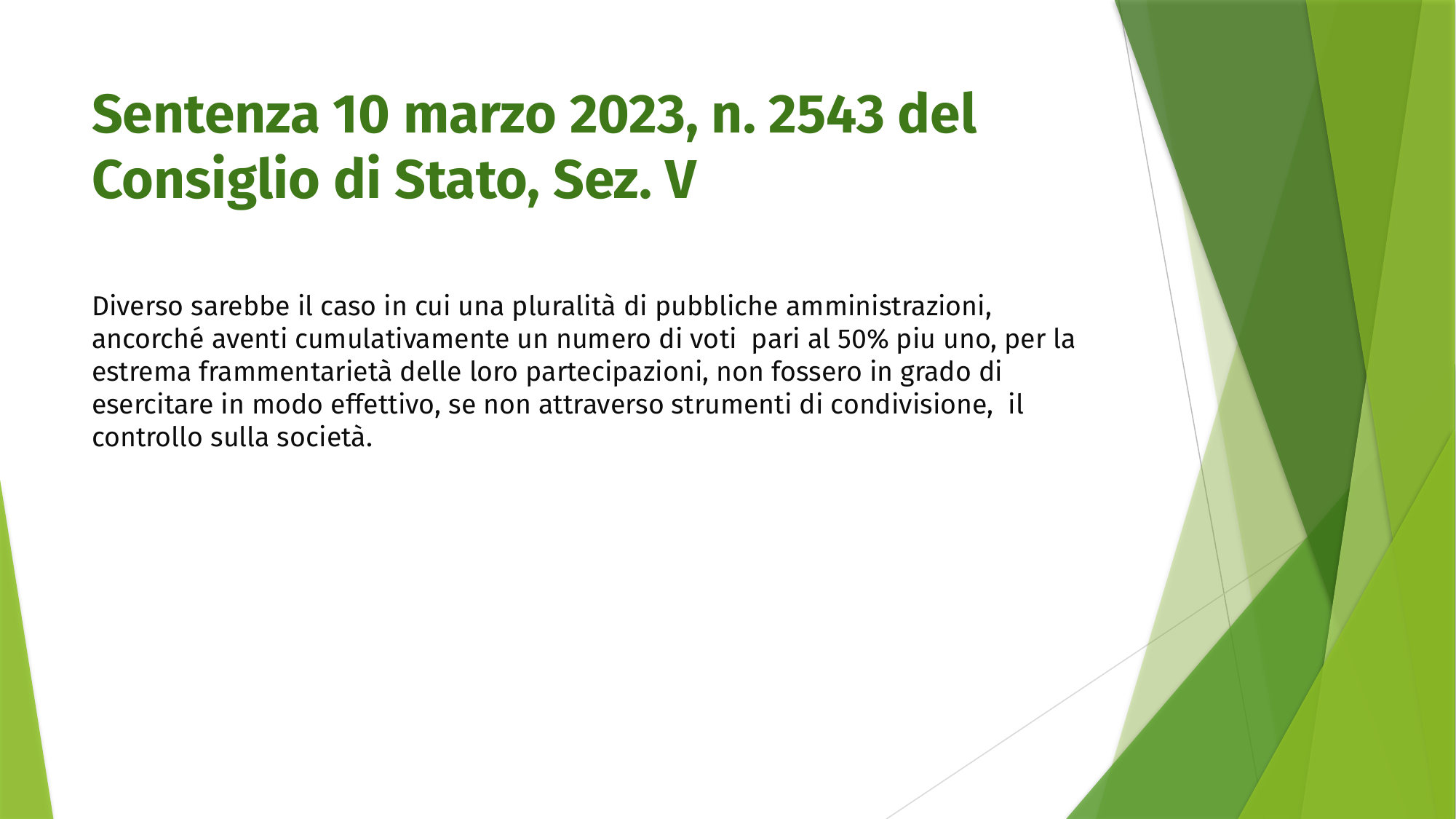

# Sentenza 10 marzo 2023, n. 2543 del Consiglio di Stato, Sez. V
Diverso sarebbe il caso in cui una pluralità di pubbliche amministrazioni, ancorché aventi cumulativamente un numero di voti  pari al 50% piu uno, per la estrema frammentarietà delle loro partecipazioni, non fossero in grado di esercitare in modo effettivo, se non attraverso strumenti di condivisione,  il controllo sulla società.